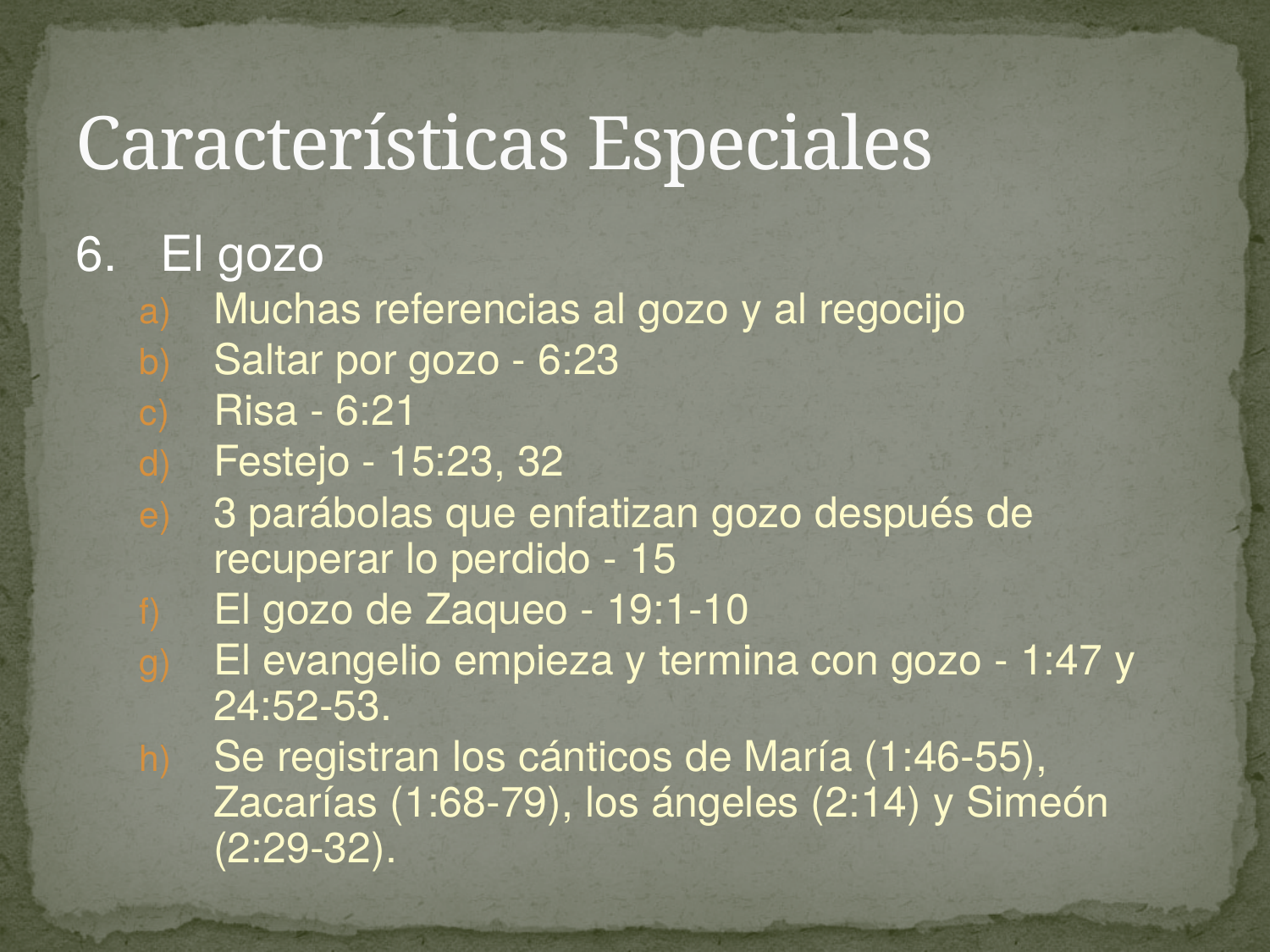

# Características Especiales
6.	El gozo
Muchas referencias al gozo y al regocijo
Saltar por gozo - 6:23
Risa - 6:21
Festejo - 15:23, 32
3 parábolas que enfatizan gozo después de recuperar lo perdido - 15
El gozo de Zaqueo - 19:1-10
El evangelio empieza y termina con gozo - 1:47 y 24:52-53.
Se registran los cánticos de María (1:46-55), Zacarías (1:68-79), los ángeles (2:14) y Simeón (2:29-32).